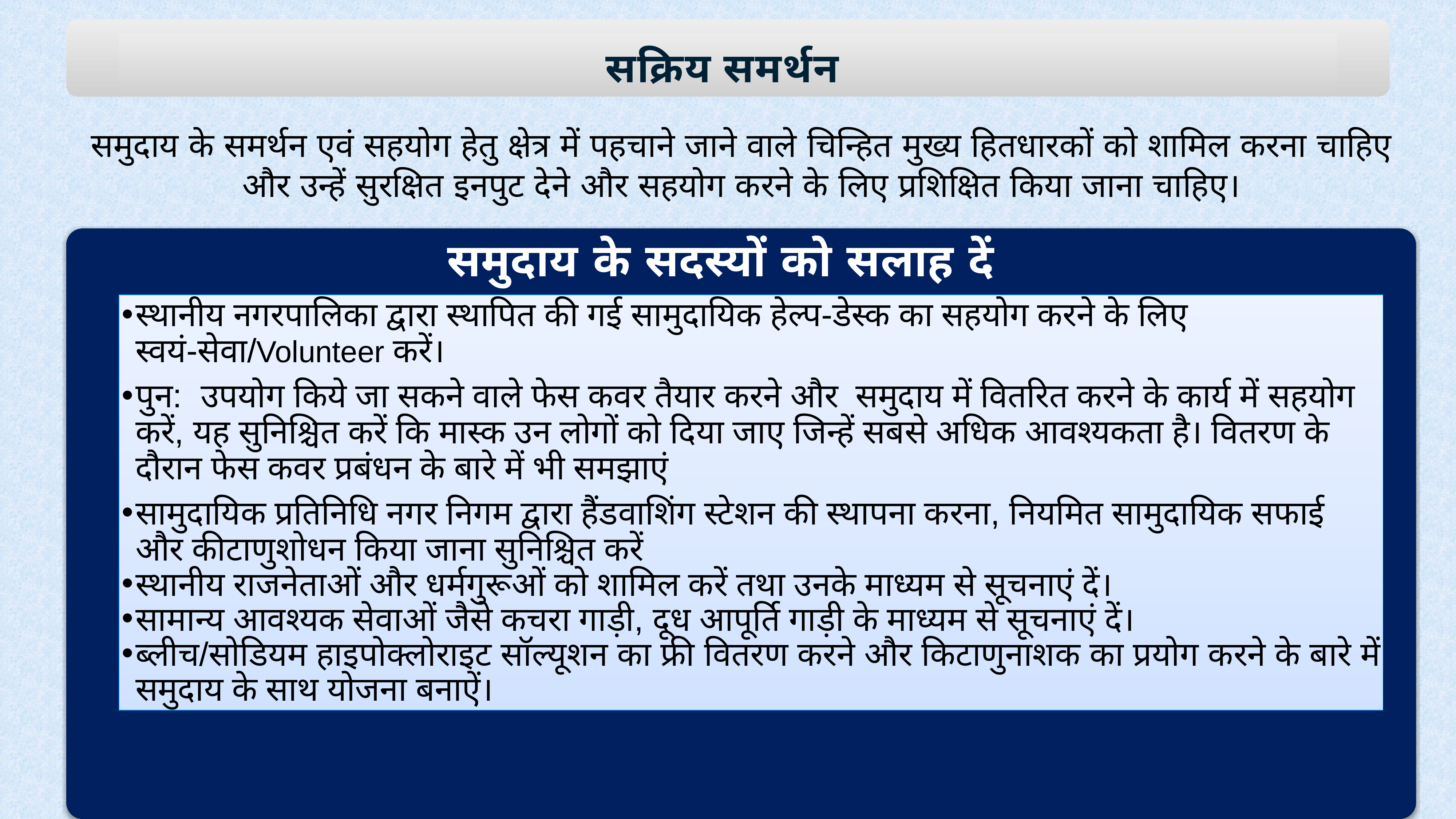

सक्रिय समर्थन
समुदाय के समर्थन एवं सहयोग हेतु क्षेत्र में पहचाने जाने वाले चिन्हित मुख्य हितधारकों को शामिल करना चाहिए और उन्हें सुरक्षित इनपुट देने और सहयोग करने के लिए प्रशिक्षित किया जाना चाहिए।

समुदाय के सदस्यों को सलाह दें
स्थानीय नगरपालिका द्वारा स्थापित की गई सामुदायिक हेल्प-डेस्क का सहयोग करने के लिए स्वयं-सेवा/Volunteer करें।
पुन:  उपयोग किये जा सकने वाले फेस कवर तैयार करने और  समुदाय में वितरित करने के कार्य में सहयोग करें, यह सुनिश्चित करें कि मास्क उन लोगों को दिया जाए जिन्हें सबसे अधिक आवश्यकता है। वितरण के दौरान फेस कवर प्रबंधन के बारे में भी समझाएं
सामुदायिक प्रतिनिधि नगर निगम द्वारा हैंडवाशिंग स्टेशन की स्थापना करना, नियमित सामुदायिक सफाई और कीटाणुशोधन किया जाना सुनिश्चित करें
स्थानीय राजनेताओं और धर्मगुरूओं को शामिल करें तथा उनके माध्यम से सूचनाएं दें।
सामान्य आवश्यक सेवाओं जैसे कचरा गाड़ी, दूध आपूर्ति गाड़ी के माध्यम से सूचनाएं दें।
ब्लीच/सोडियम हाइपोक्लोराइट सॉल्यूशन का फ्री वितरण करने और किटाणुनाशक का प्रयोग करने के बारे में समुदाय के साथ योजना बनाऐं।